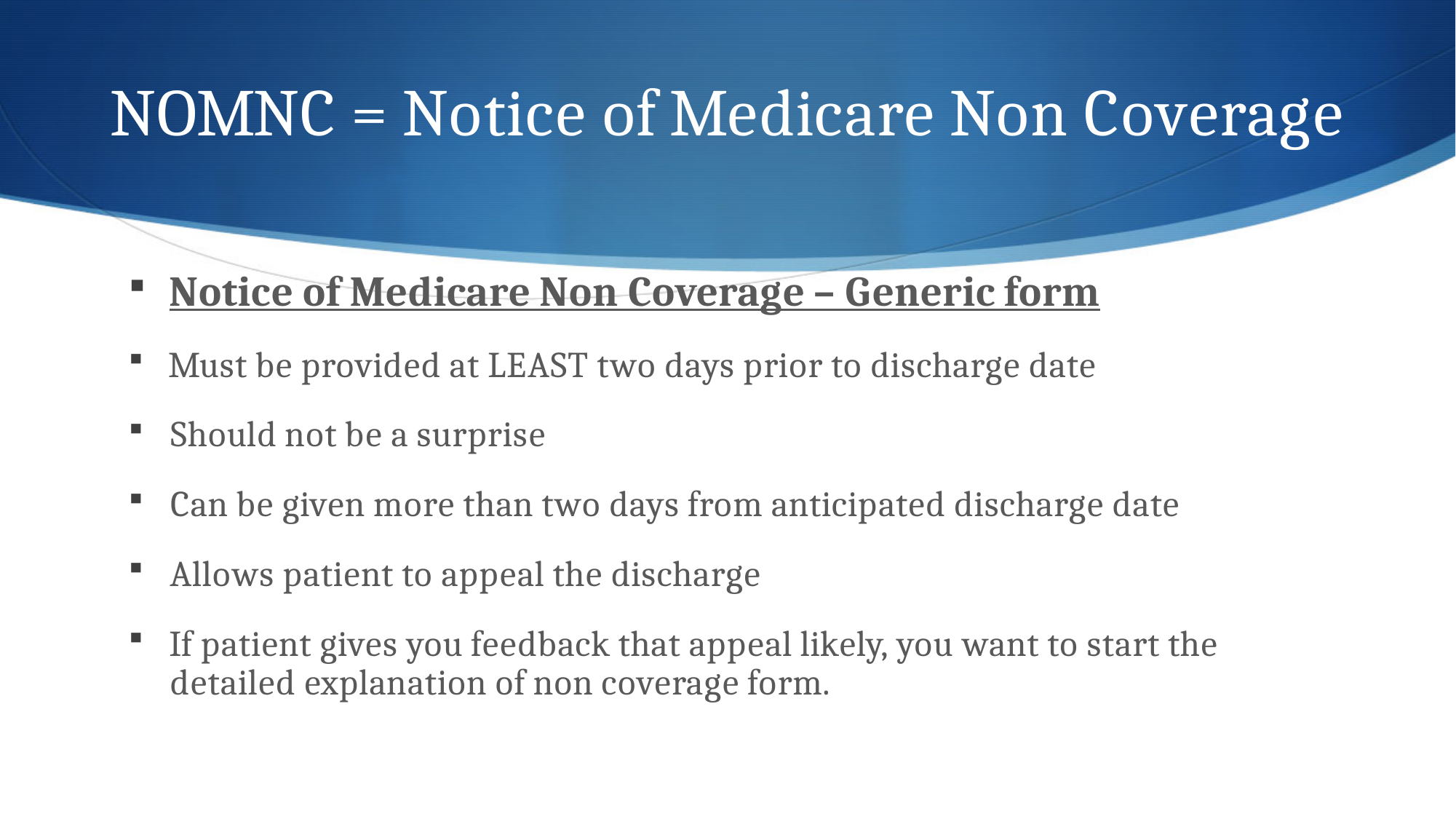

NOMNC = Notice of Medicare Non Coverage
Notice of Medicare Non Coverage – Generic form
Must be provided at LEAST two days prior to discharge date
Should not be a surprise
Can be given more than two days from anticipated discharge date
Allows patient to appeal the discharge
If patient gives you feedback that appeal likely, you want to start the detailed explanation of non coverage form.